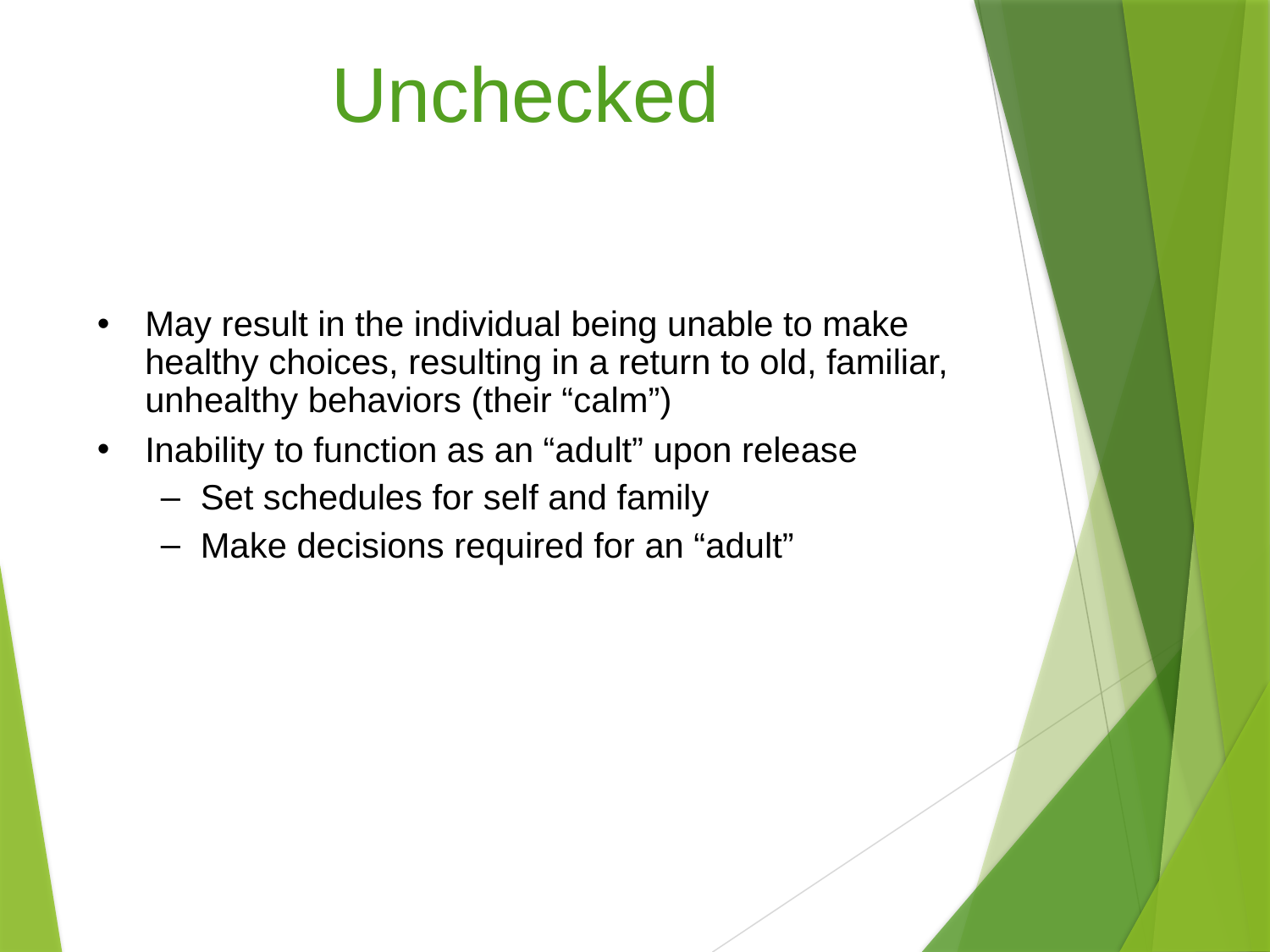

# Unchecked
May result in the individual being unable to make healthy choices, resulting in a return to old, familiar, unhealthy behaviors (their “calm”)
Inability to function as an “adult” upon release
Set schedules for self and family
Make decisions required for an “adult”